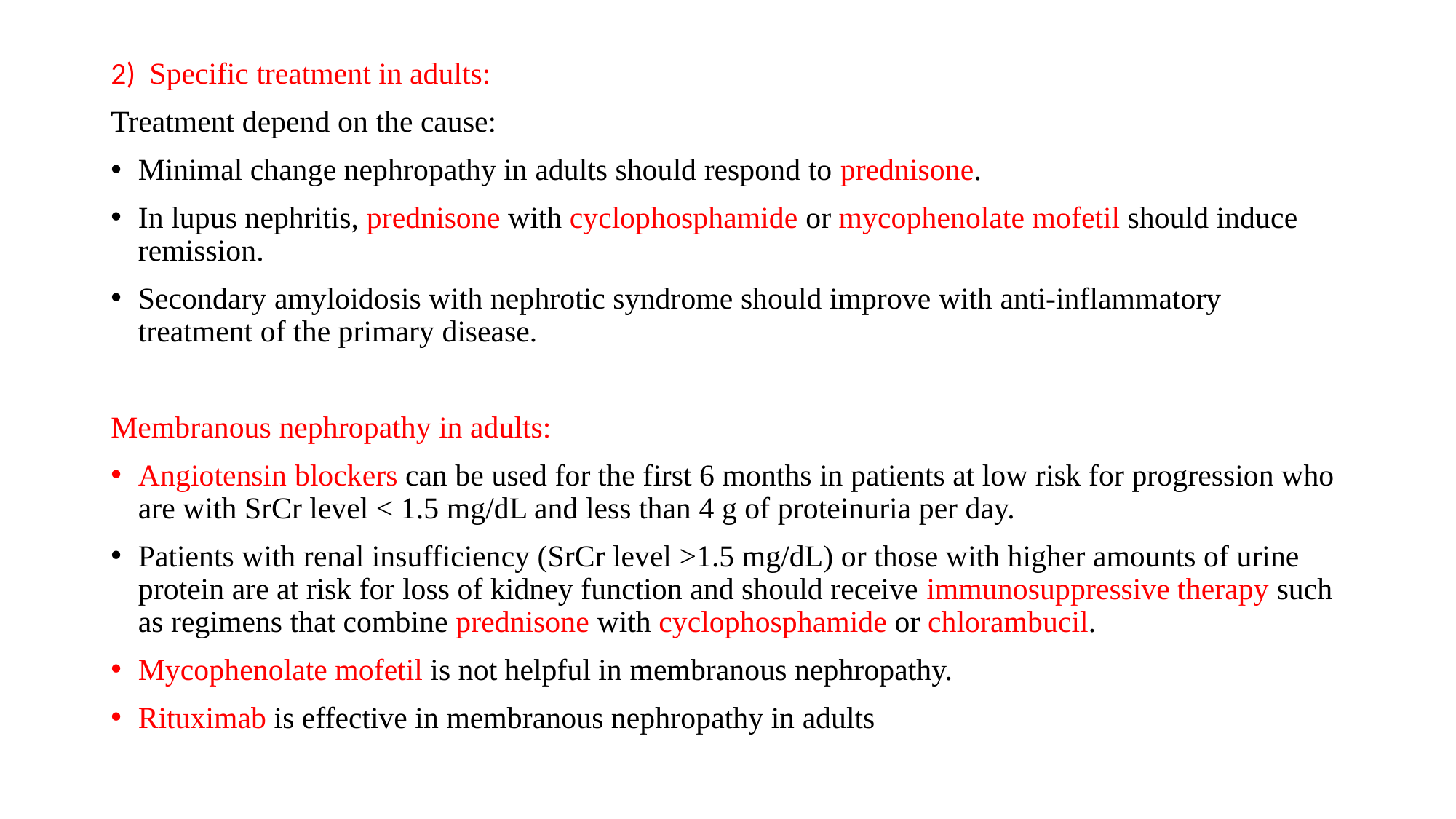

#
2)  Specific treatment in adults:
Treatment depend on the cause:
Minimal change nephropathy in adults should respond to prednisone.
In lupus nephritis, prednisone with cyclophosphamide or mycophenolate mofetil should induce remission.
Secondary amyloidosis with nephrotic syndrome should improve with anti-inflammatory treatment of the primary disease.

Membranous nephropathy in adults:
Angiotensin blockers can be used for the first 6 months in patients at low risk for progression who are with SrCr level < 1.5 mg/dL and less than 4 g of proteinuria per day.
Patients with renal insufficiency (SrCr level >1.5 mg/dL) or those with higher amounts of urine protein are at risk for loss of kidney function and should receive immunosuppressive therapy such as regimens that combine prednisone with cyclophosphamide or chlorambucil.
Mycophenolate mofetil is not helpful in membranous nephropathy.
Rituximab is effective in membranous nephropathy in adults